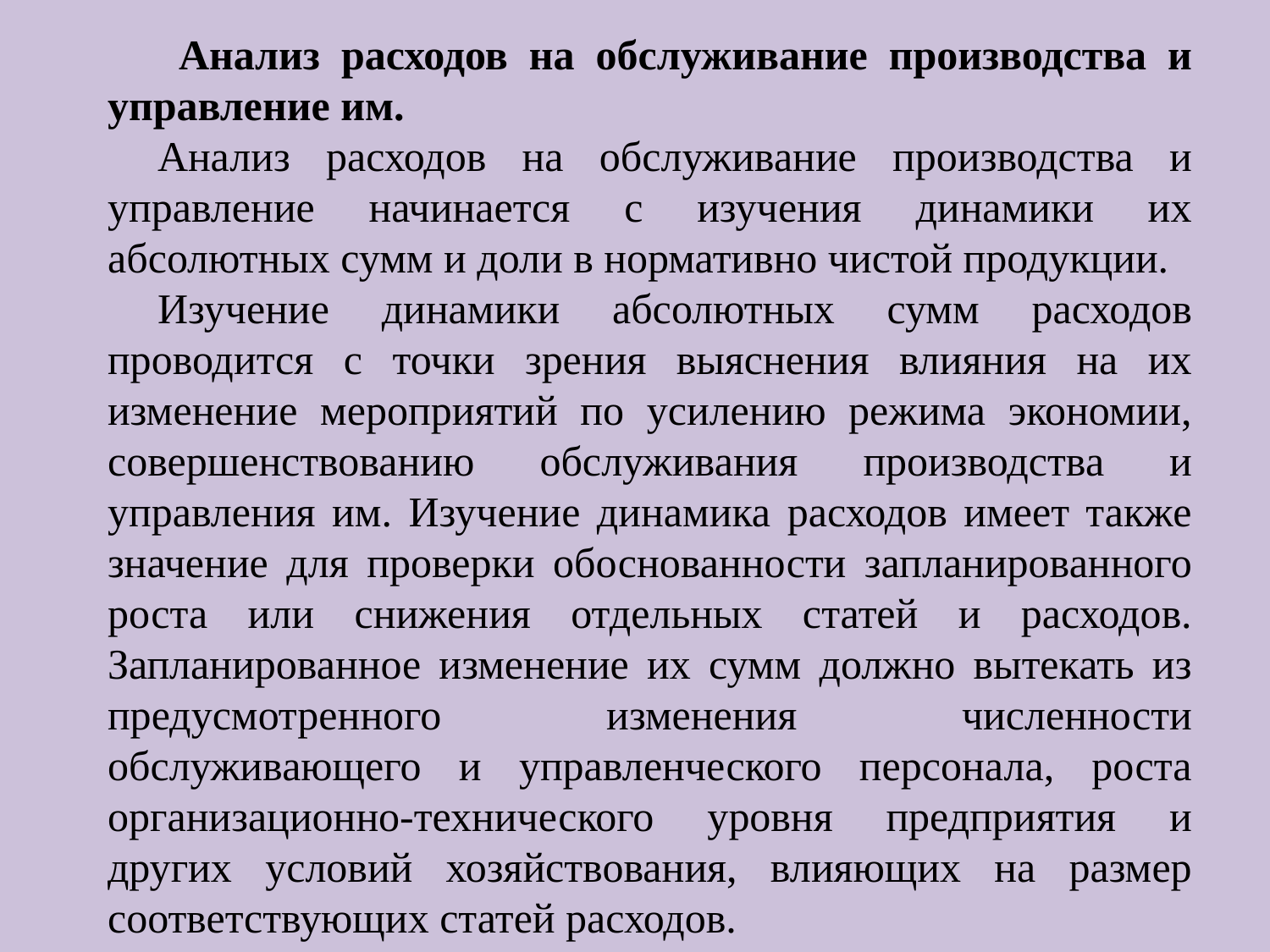

Анализ расходов на обслуживание производства и управление им.
Анализ расходов на обслуживание производства и управление начинается с изучения динамики их абсолютных сумм и доли в нормативно чистой продукции.
Изучение динамики абсолютных сумм расходов проводится с точки зрения выяснения влияния на их изменение мероприятий по усилению режима экономии, совершенствованию обслуживания производства и управления им. Изучение динамика расходов имеет также значение для проверки обоснованности запланированного роста или снижения отдельных статей и расходов. Запланированное изменение их сумм должно вытекать из предусмотренного изменения численности обслуживающего и управленческого персонала, роста организационно-технического уровня предприятия и других условий хозяйствования, влияющих на размер соответствующих статей расходов.